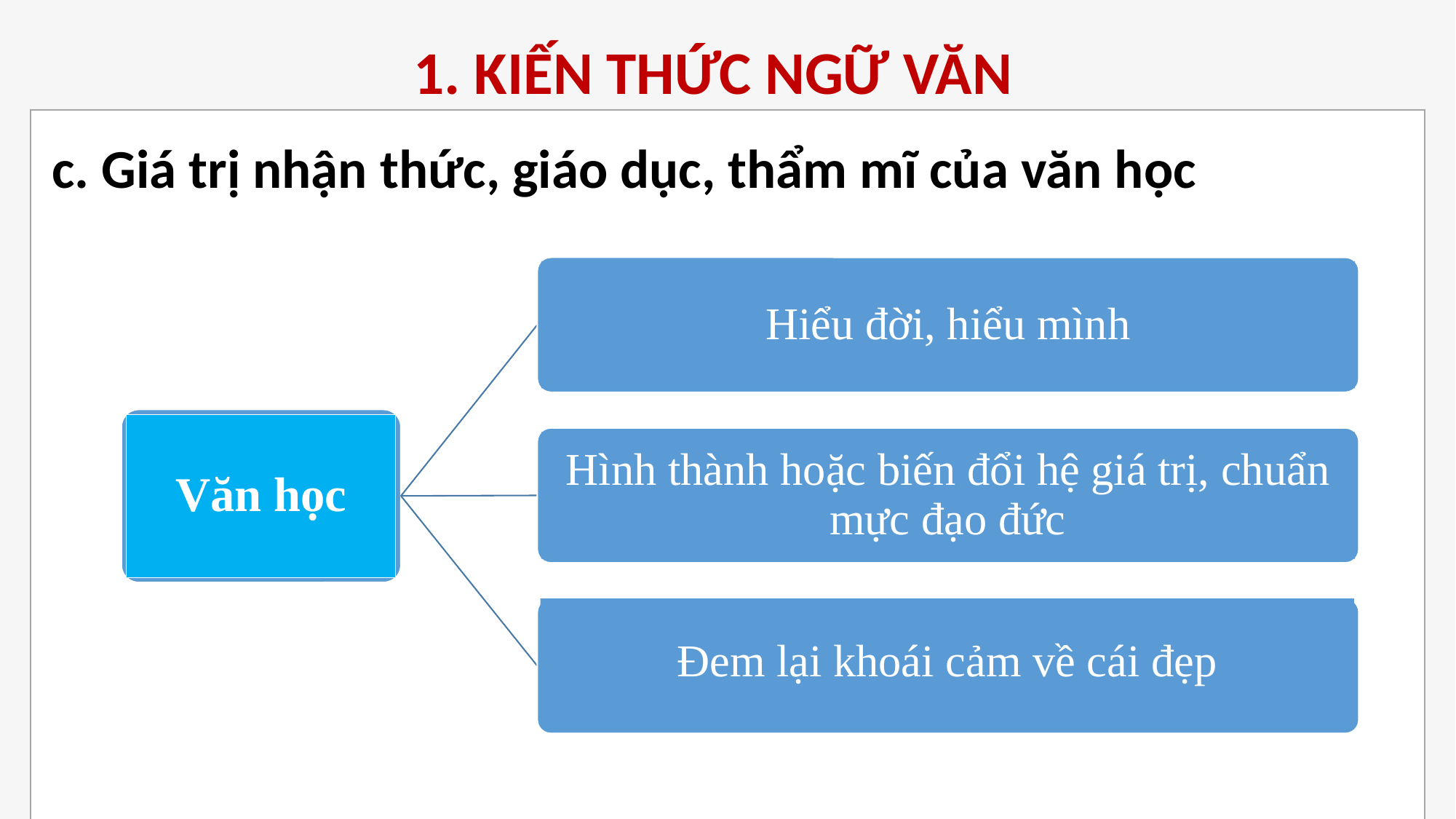

1. KIẾN THỨC NGỮ VĂN
c. Giá trị nhận thức, giáo dục, thẩm mĩ của văn học

Hiểu đời, hiểu mình

Văn học

Hình thành hoặc biến đổi hệ giá trị, chuẩn mực đạo đức

Đem lại khoái cảm về cái đẹp